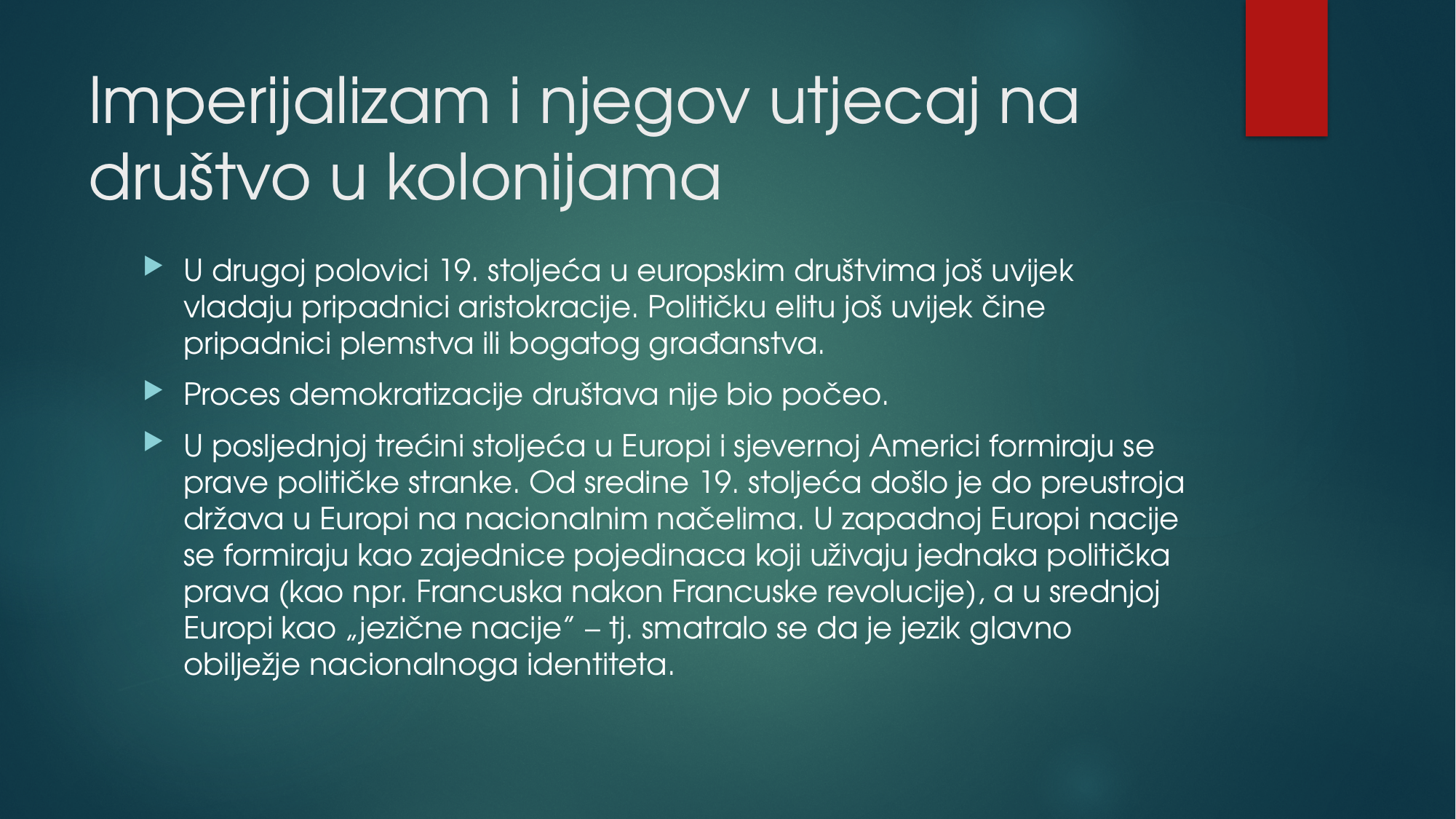

# Imperijalizam i njegov utjecaj na društvo u kolonijama
U drugoj polovici 19. stoljeća u europskim društvima još uvijek vladaju pripadnici aristokracije. Političku elitu još uvijek čine pripadnici plemstva ili bogatog građanstva.
Proces demokratizacije društava nije bio počeo.
U posljednjoj trećini stoljeća u Europi i sjevernoj Americi formiraju se prave političke stranke. Od sredine 19. stoljeća došlo je do preustroja država u Europi na nacionalnim načelima. U zapadnoj Europi nacije se formiraju kao zajednice pojedinaca koji uživaju jednaka politička prava (kao npr. Francuska nakon Francuske revolucije), a u srednjoj Europi kao „jezične nacije” – tj. smatralo se da je jezik glavno obilježje nacionalnoga identiteta.